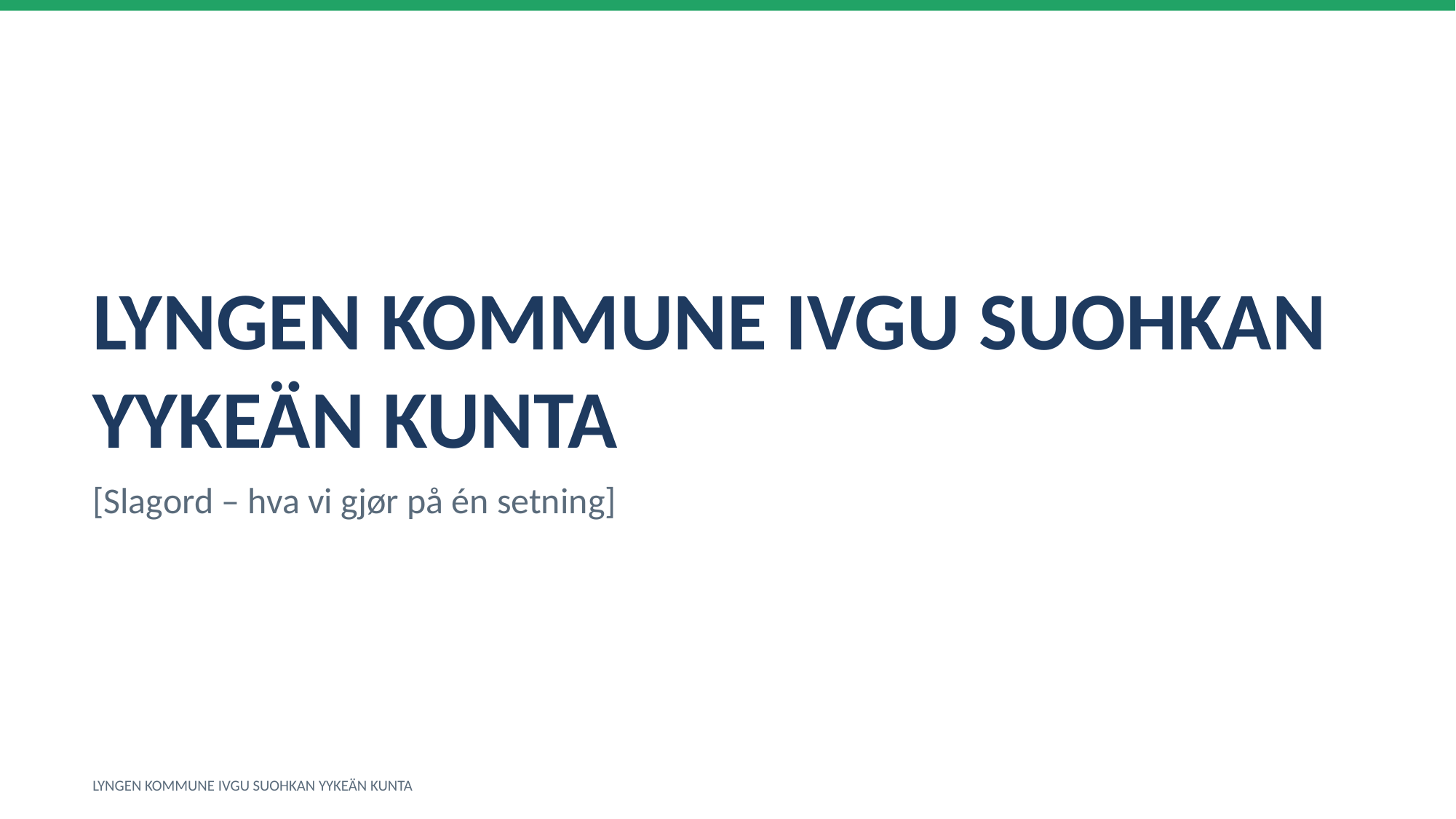

LYNGEN KOMMUNE IVGU SUOHKAN YYKEÄN KUNTA
[Slagord – hva vi gjør på én setning]
LYNGEN KOMMUNE IVGU SUOHKAN YYKEÄN KUNTA